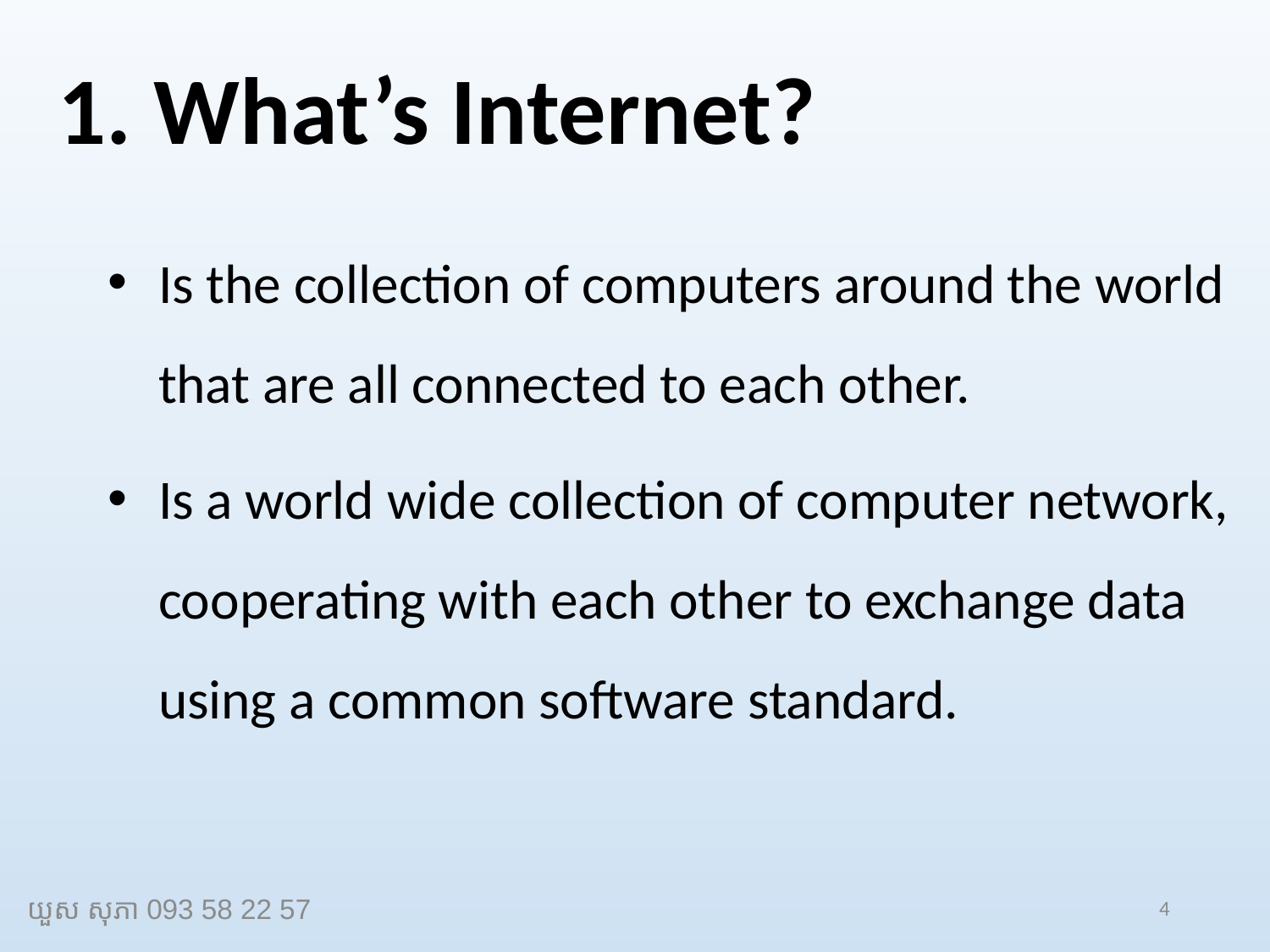

# 1. What’s Internet?
Is the collection of computers around the world that are all connected to each other.
Is a world wide collection of computer network, cooperating with each other to exchange data using a common software standard.

យួស សុភា 093 58 22 57
4